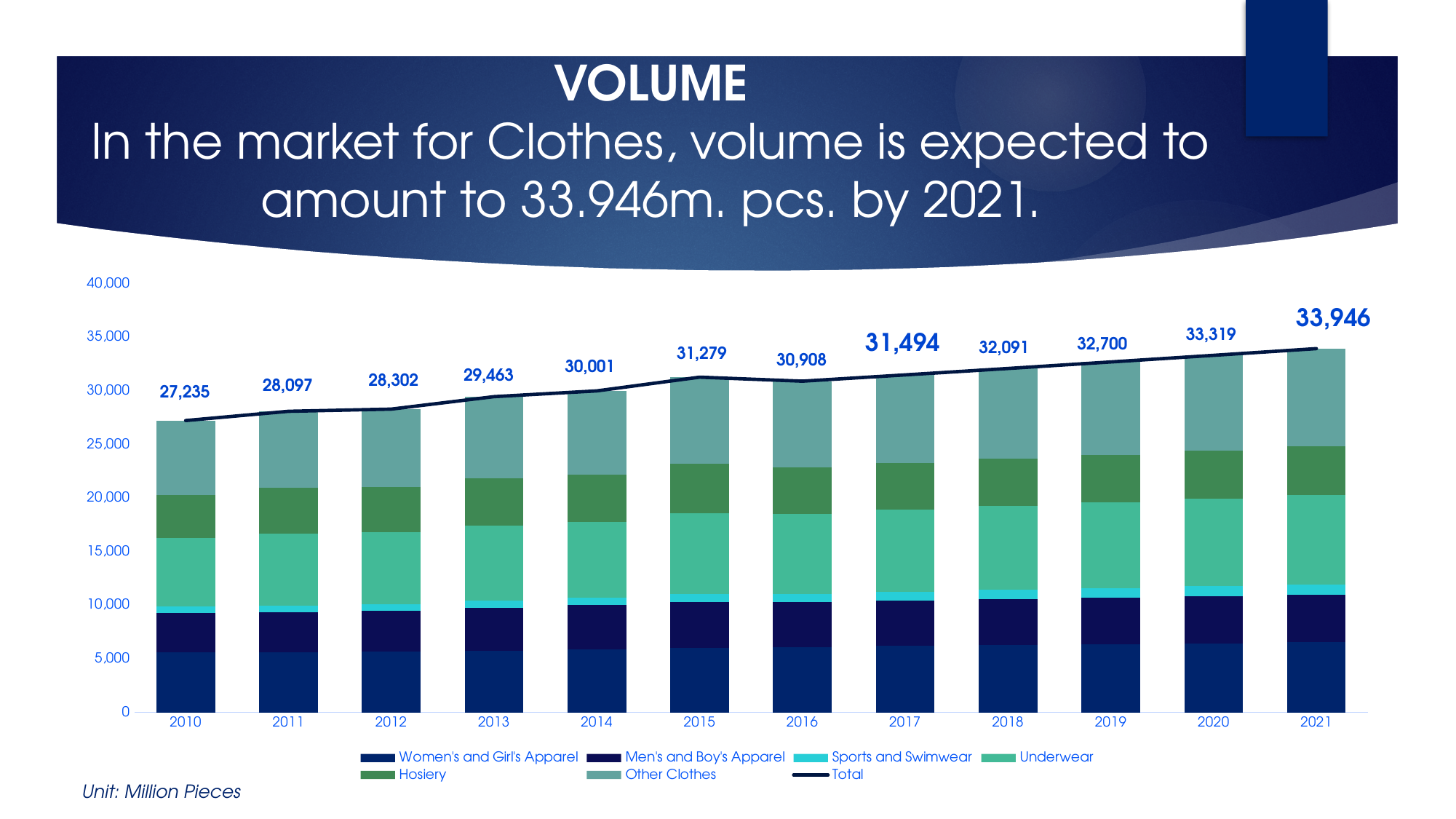

# VOLUME In the market for Clothes, volume is expected to amount to 33.946m. pcs. by 2021.

### Chart

| Category | Women's and Girl's Apparel | Men's and Boy's Apparel | Sports and Swimwear | Underwear | Hosiery | Other Clothes | Total |
|---|---|---|---|---|---|---|---|
| 2010 | 5594.786 | 3700.851 | 557.726 | 6401.842 | 4015.121 | 6964.183 | 27234.509 |
| 2011 | 5623.57 | 3747.657 | 590.483 | 6696.077 | 4305.807 | 7133.41 | 28097.003 |
| 2012 | 5686.597 | 3795.125 | 612.833 | 6690.505 | 4277.398 | 7239.275 | 28301.731 |
| 2013 | 5759.318 | 4009.481 | 656.153 | 6987.23 | 4417.638 | 7633.11 | 29462.929 |
| 2014 | 5888.479 | 4117.966 | 690.372 | 7068.71 | 4441.551 | 7794.254 | 30001.332 |
| 2015 | 6026.944 | 4254.233 | 770.208 | 7521.345 | 4626.172 | 8080.139 | 31279.041 |
| 2016 | 6105.143 | 4164.857 | 772.472 | 7495.692 | 4339.236 | 8031.073 | 30908.474 |
| 2017 | 6190.553 | 4228.751 | 814.836 | 7661.327 | 4371.67 | 8227.06 | 31494.197 |
| 2018 | 6274.781 | 4287.211 | 858.129 | 7829.365 | 4404.038 | 8437.66 | 32091.183 |
| 2019 | 6358.539 | 4341.606 | 901.429 | 8001.434 | 4437.302 | 8659.959 | 32700.271 |
| 2020 | 6441.645 | 4391.376 | 944.217 | 8178.524 | 4470.219 | 8892.996 | 33318.978 |
| 2021 | 6523.284 | 4437.299 | 985.852 | 8360.92 | 4502.759 | 9135.747 | 33945.86 |
Unit: Million Pieces